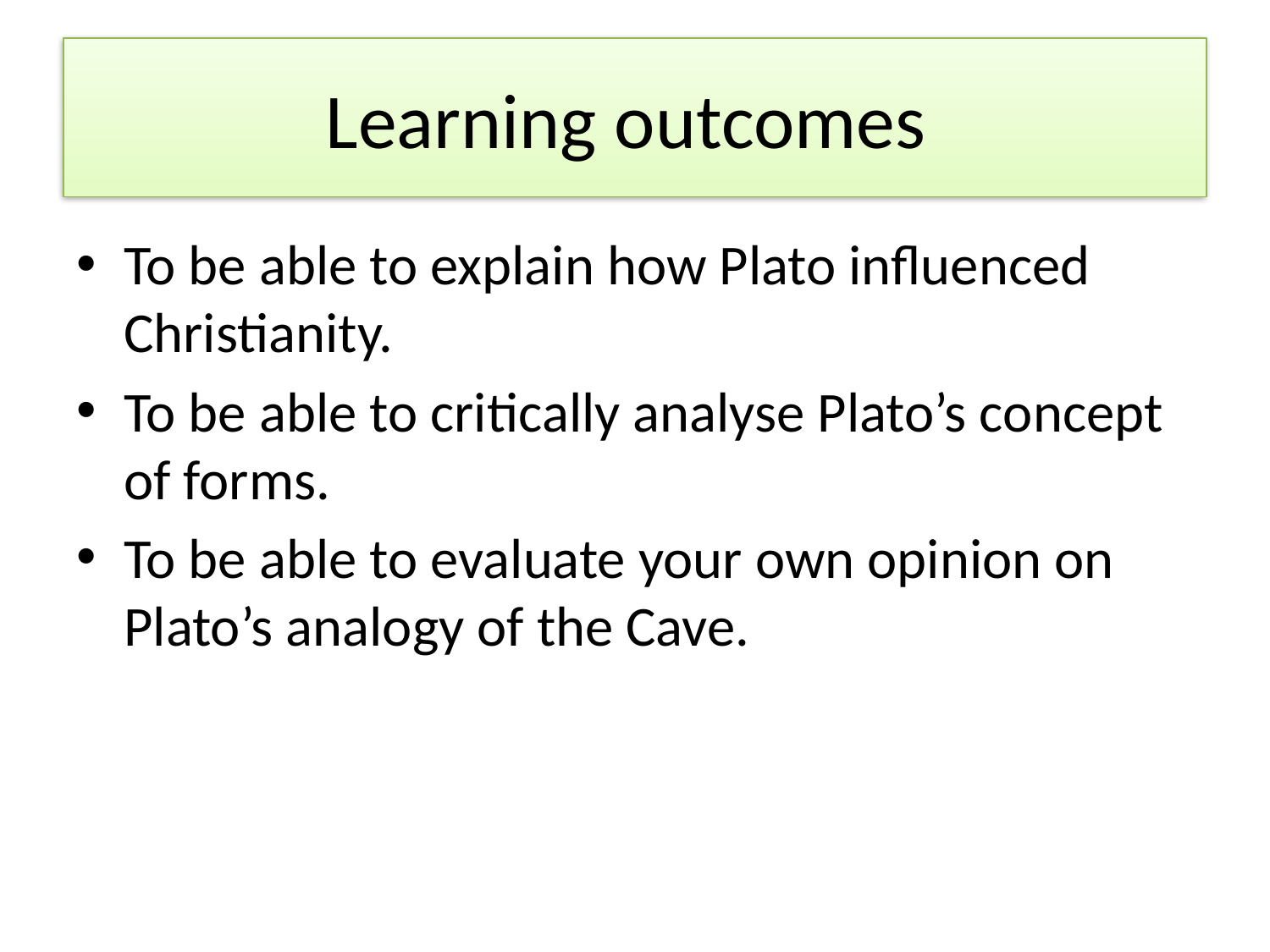

# Learning outcomes
To be able to explain how Plato influenced Christianity.
To be able to critically analyse Plato’s concept of forms.
To be able to evaluate your own opinion on Plato’s analogy of the Cave.